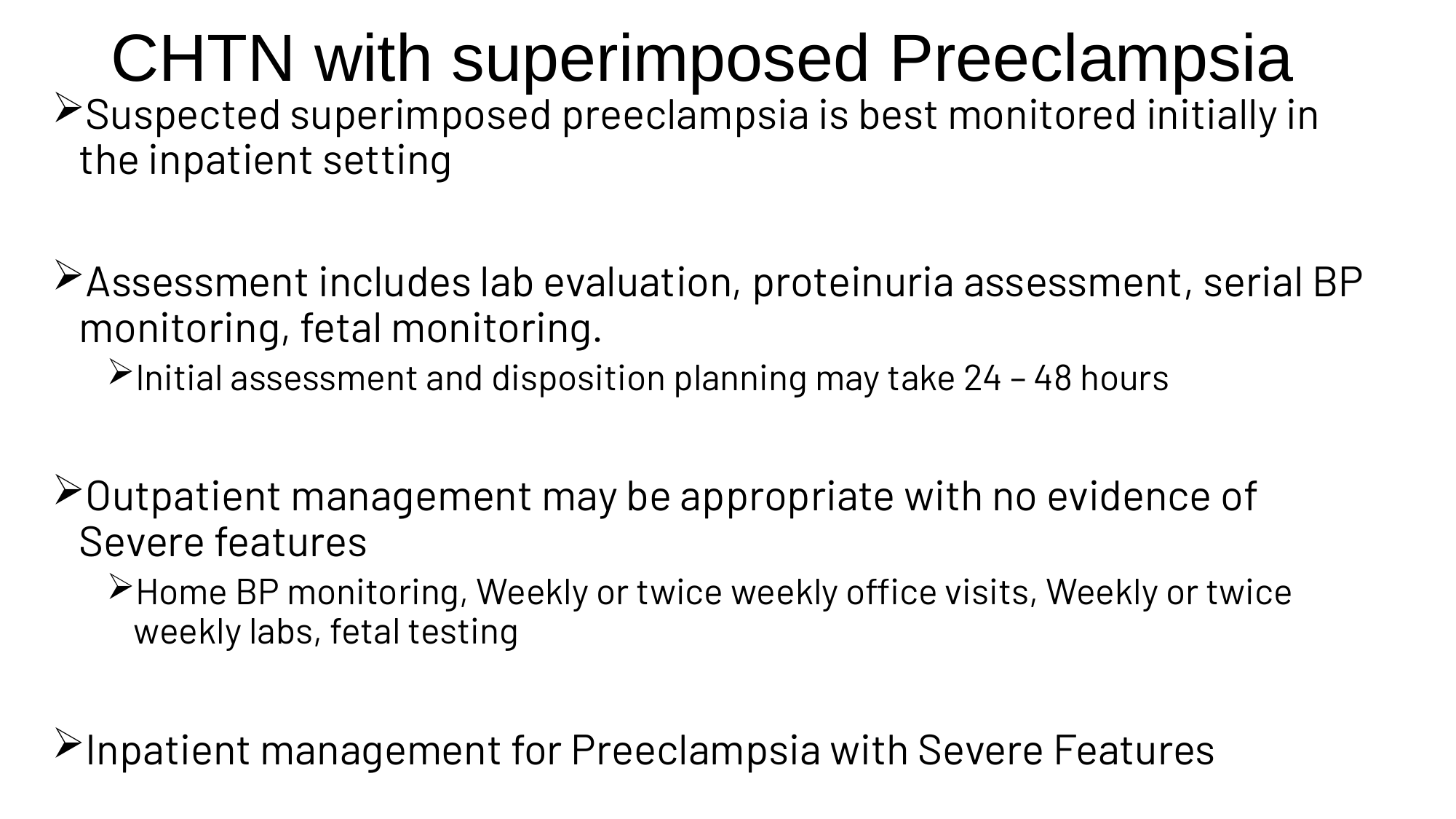

# CHTN with superimposed Preeclampsia
Suspected superimposed preeclampsia is best monitored initially in the inpatient setting

Assessment includes lab evaluation, proteinuria assessment, serial BP monitoring, fetal monitoring.
Initial assessment and disposition planning may take 24 – 48 hours

Outpatient management may be appropriate with no evidence of Severe features
Home BP monitoring, Weekly or twice weekly office visits, Weekly or twice weekly labs, fetal testing

Inpatient management for Preeclampsia with Severe Features